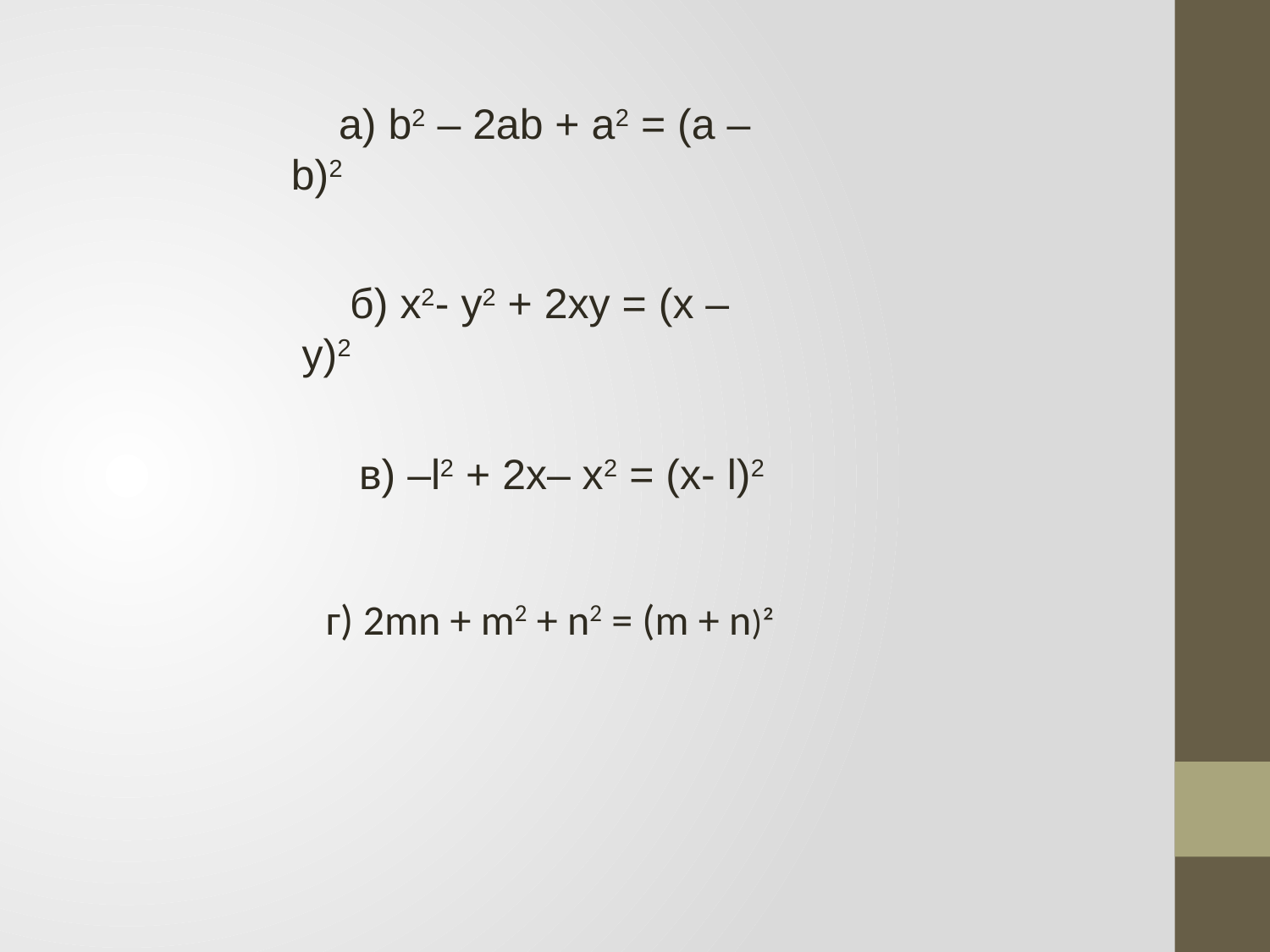

а) b2 – 2ab + a2 = (a – b)2

б) x2- y2 + 2xy = (x – y)2

в) –l2 + 2x– x2 = (x- l)2

г) 2mn + m2 + n2 = (m + n)²